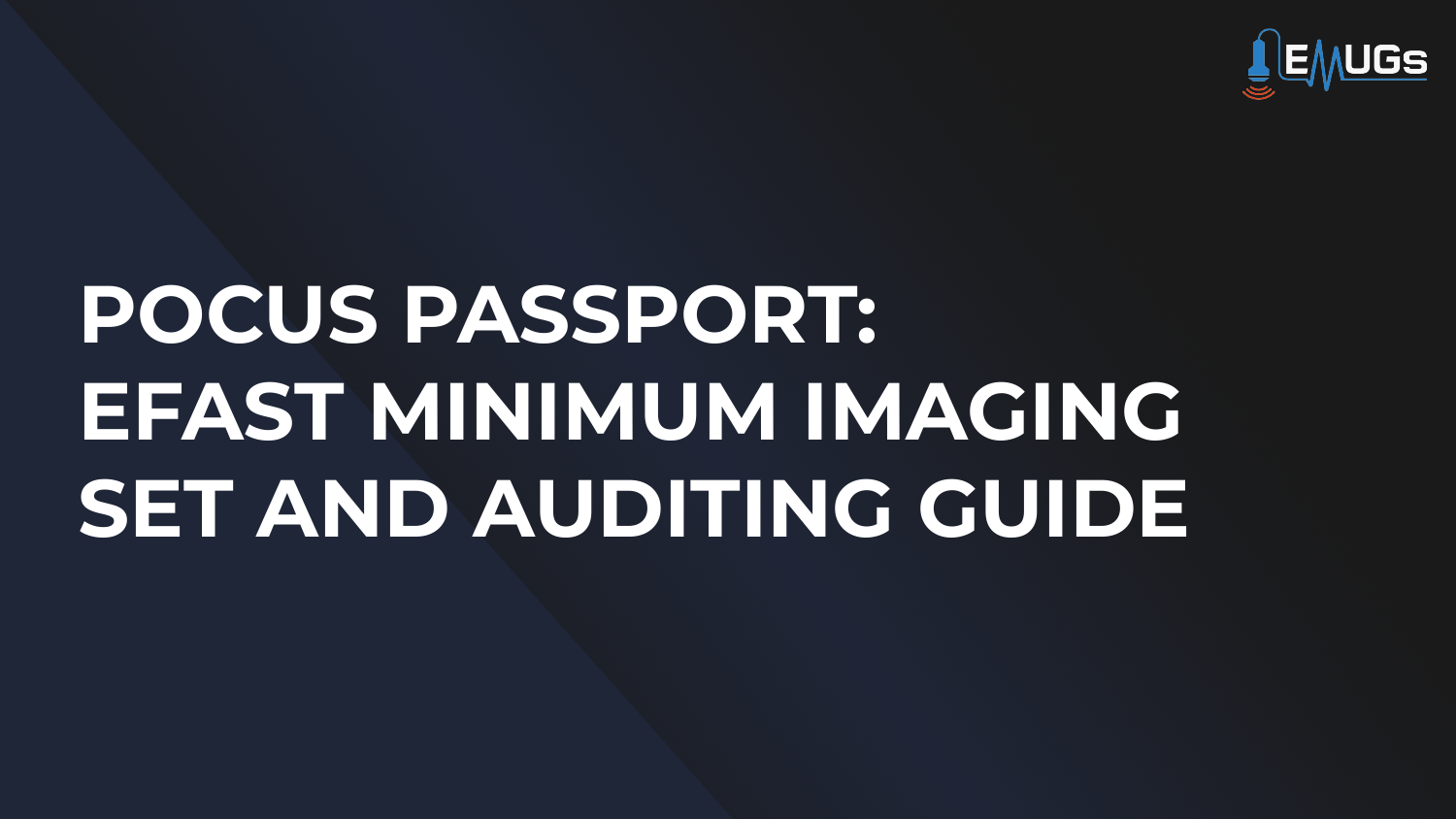

POCUS PASSPORT:
EFAST MINIMUM IMAGING SET AND AUDITING GUIDE